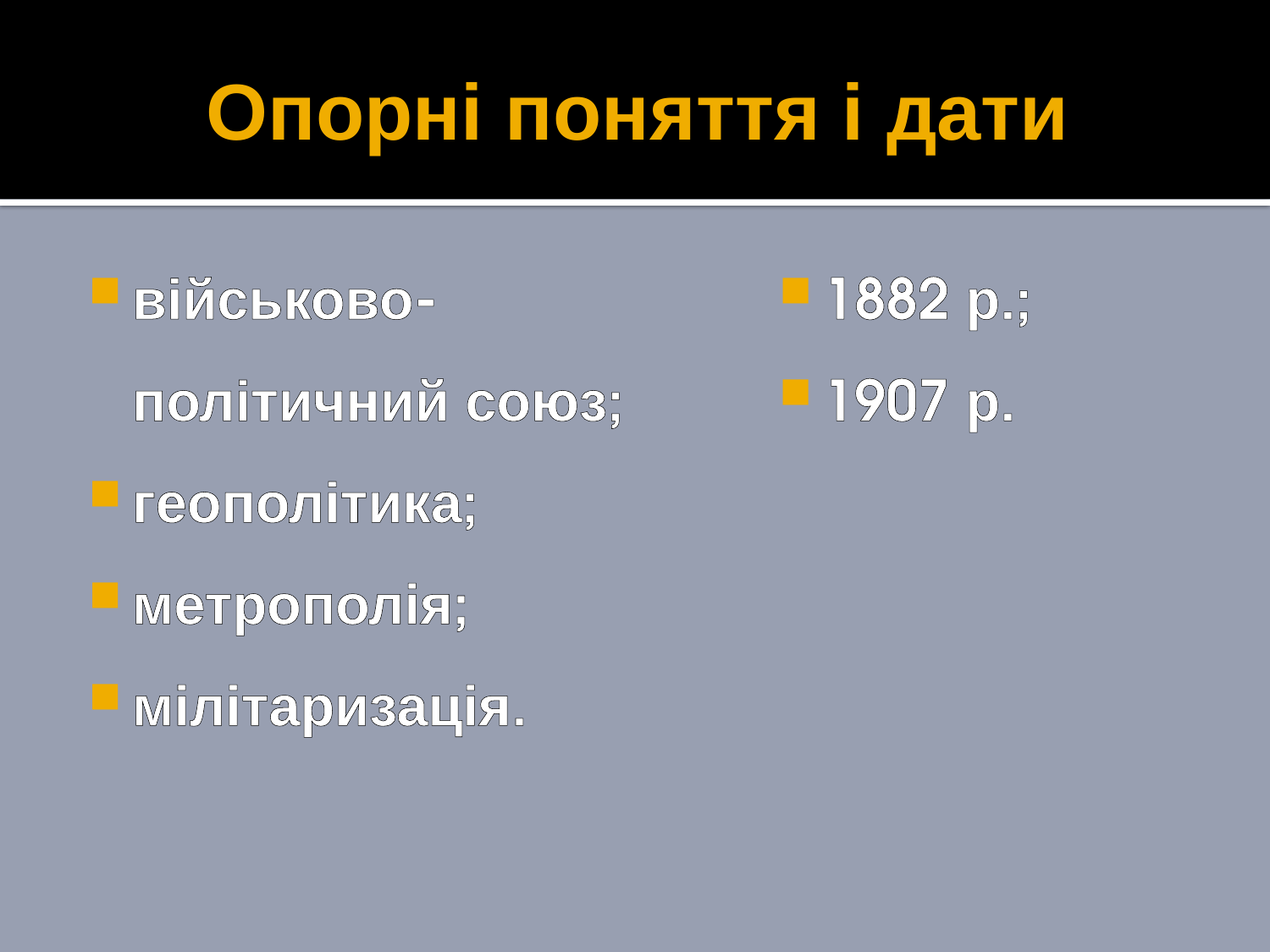

# Опорні поняття і дати
військово-політичний союз;
геополітика;
метрополія;
мілітаризація.
1882 р.;
1907 р.